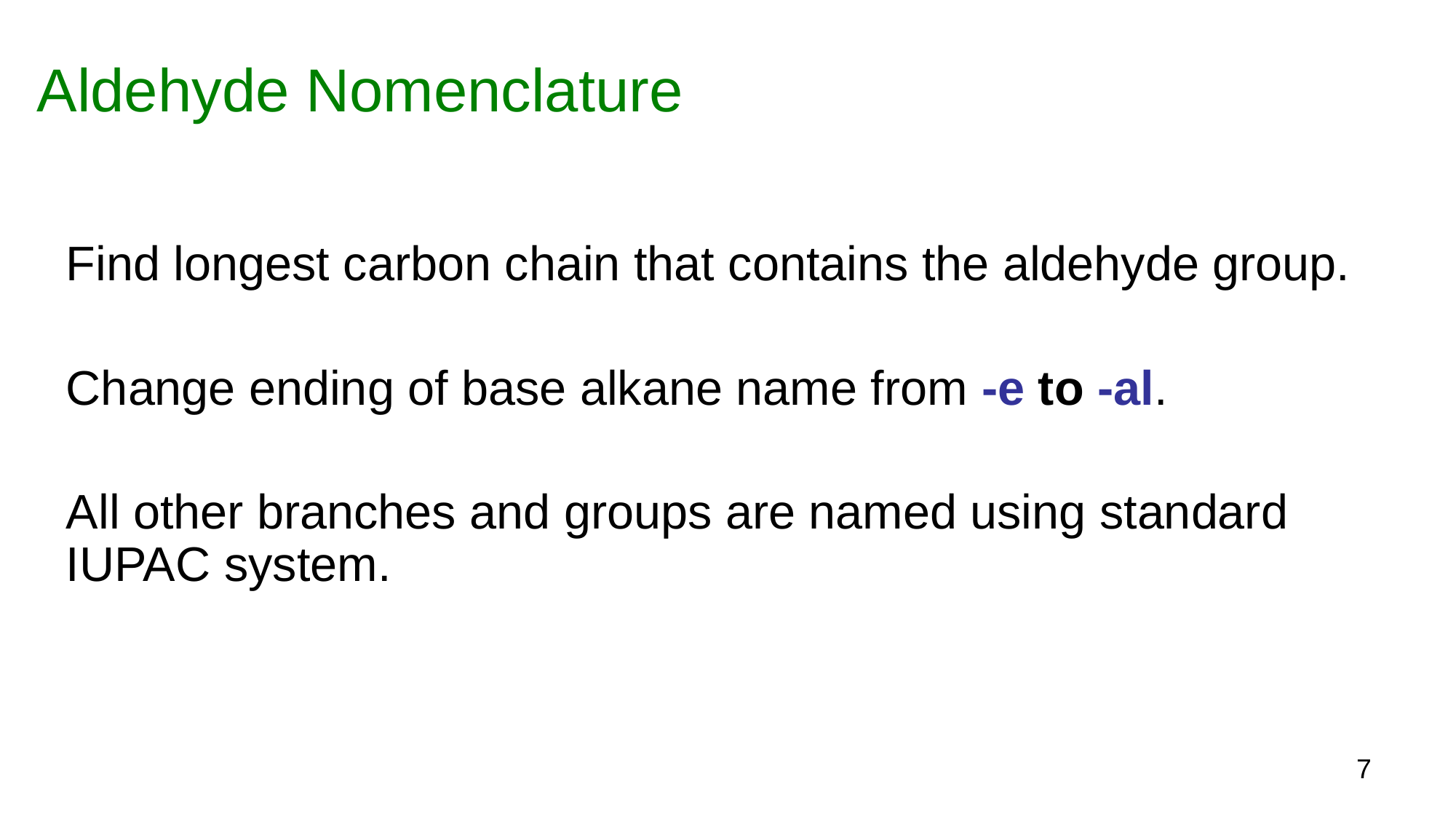

# Aldehyde Nomenclature
Find longest carbon chain that contains the aldehyde group.

Change ending of base alkane name from -e to -al.

All other branches and groups are named using standard IUPAC system.
7